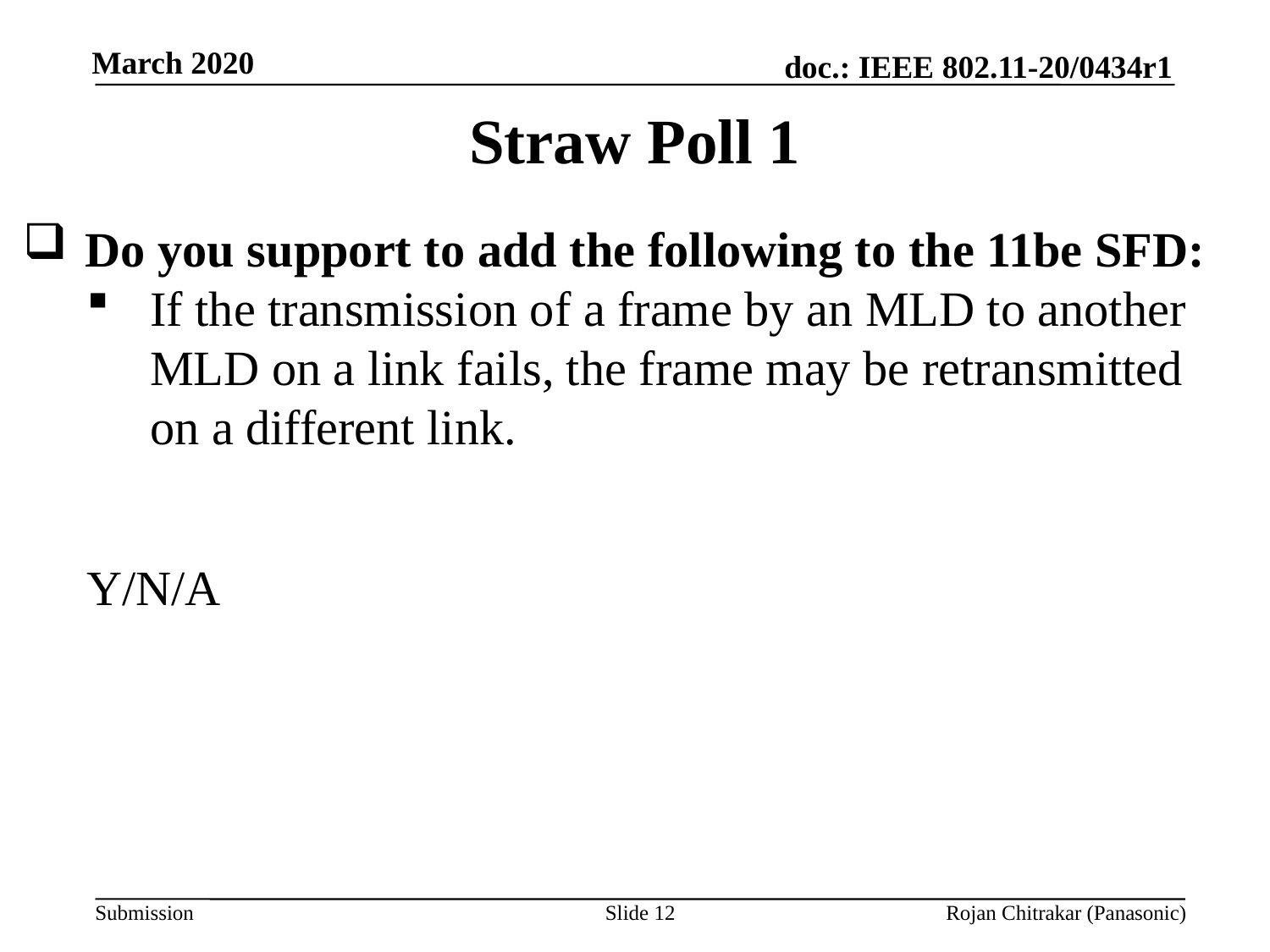

Straw Poll 1
Do you support to add the following to the 11be SFD:
If the transmission of a frame by an MLD to another MLD on a link fails, the frame may be retransmitted on a different link.

Y/N/A
Slide 12
Rojan Chitrakar (Panasonic)